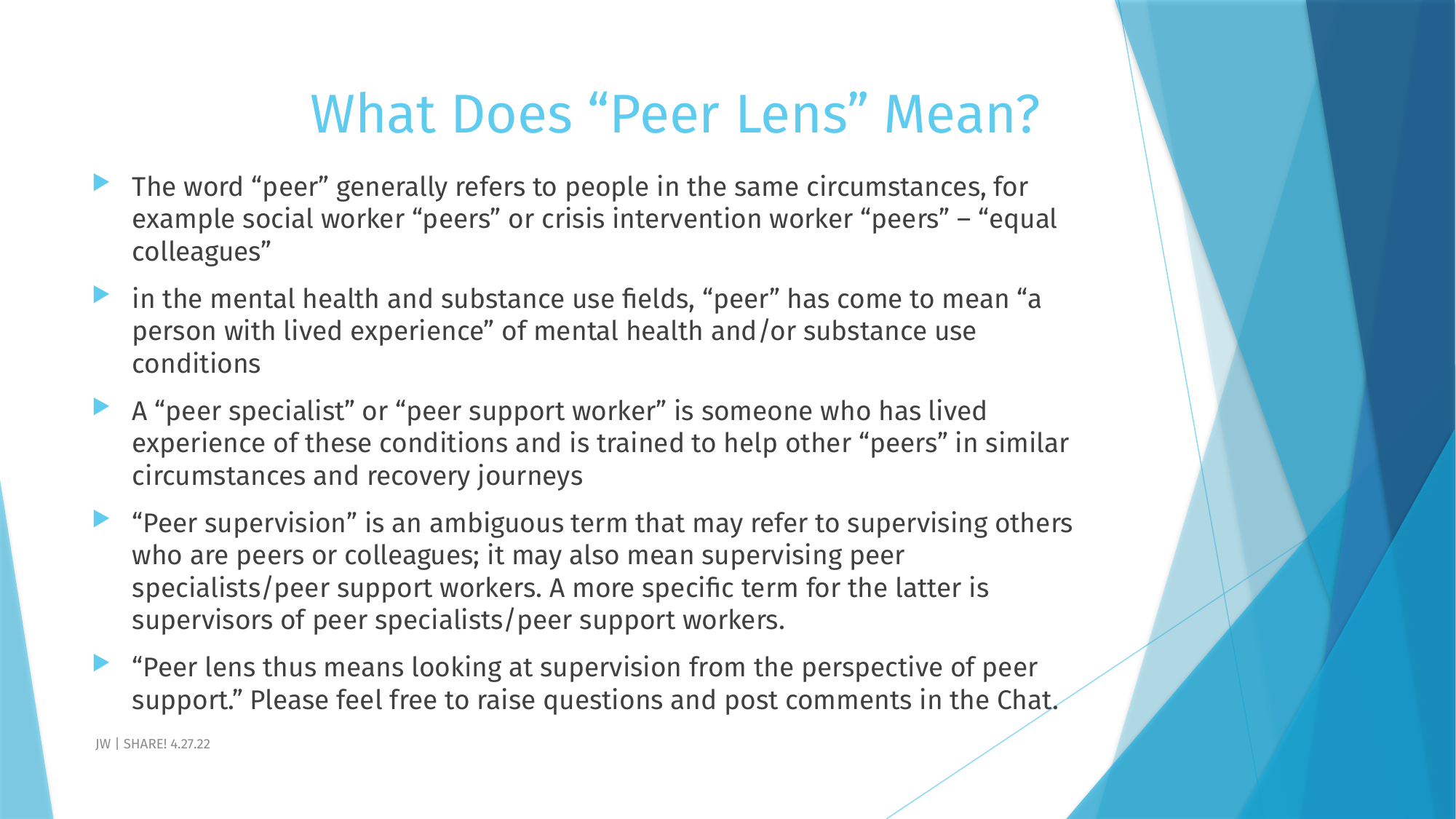

# What Does “Peer Lens” Mean?
The word “peer” generally refers to people in the same circumstances, for example social worker “peers” or crisis intervention worker “peers” – “equal colleagues”
in the mental health and substance use fields, “peer” has come to mean “a person with lived experience” of mental health and/or substance use conditions
A “peer specialist” or “peer support worker” is someone who has lived experience of these conditions and is trained to help other “peers” in similar circumstances and recovery journeys
“Peer supervision” is an ambiguous term that may refer to supervising others who are peers or colleagues; it may also mean supervising peer specialists/peer support workers. A more specific term for the latter is supervisors of peer specialists/peer support workers.
“Peer lens thus means looking at supervision from the perspective of peer support.” Please feel free to raise questions and post comments in the Chat.
 JW | SHARE! 4.27.22